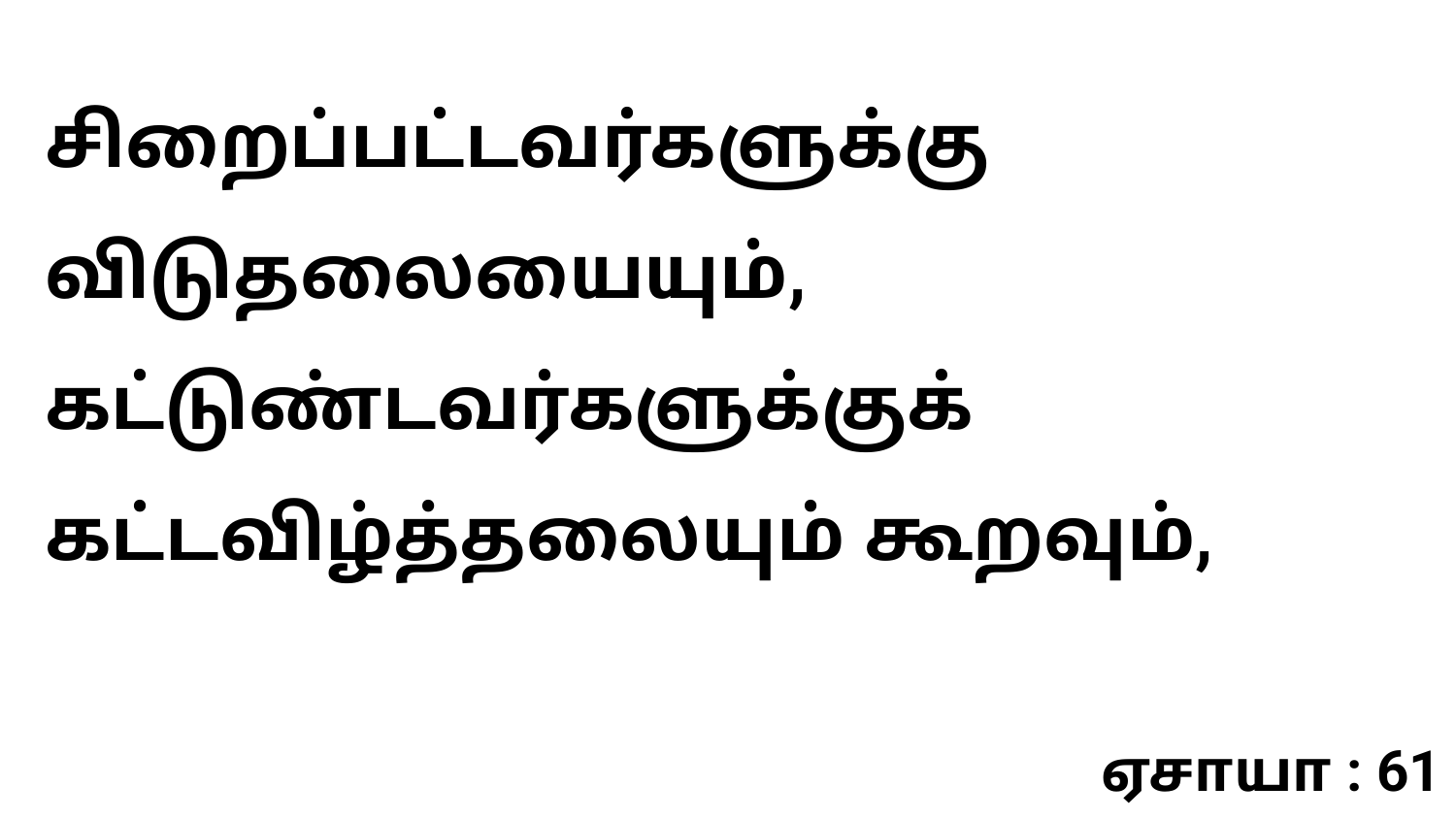

சிறைப்பட்டவர்களுக்கு விடுதலையையும், கட்டுண்டவர்களுக்குக் கட்டவிழ்த்தலையும் கூறவும்,
ஏசாயா : 61